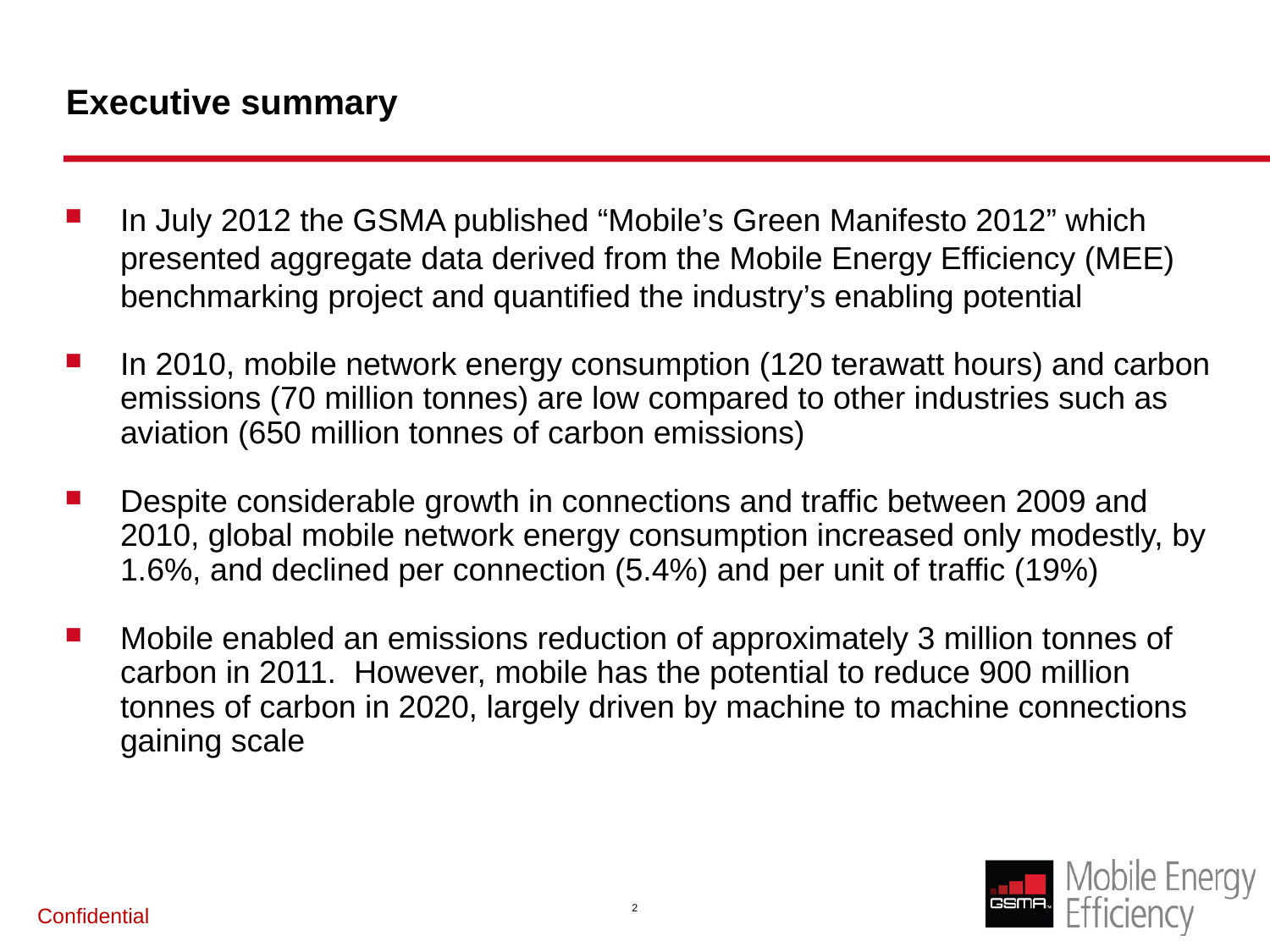

Executive summary
In July 2012 the GSMA published “Mobile’s Green Manifesto 2012” which presented aggregate data derived from the Mobile Energy Efficiency (MEE) benchmarking project and quantified the industry’s enabling potential

In 2010, mobile network energy consumption (120 terawatt hours) and carbon emissions (70 million tonnes) are low compared to other industries such as aviation (650 million tonnes of carbon emissions)

Despite considerable growth in connections and traffic between 2009 and 2010, global mobile network energy consumption increased only modestly, by 1.6%, and declined per connection (5.4%) and per unit of traffic (19%)

Mobile enabled an emissions reduction of approximately 3 million tonnes of carbon in 2011.  However, mobile has the potential to reduce 900 million tonnes of carbon in 2020, largely driven by machine to machine connections gaining scale